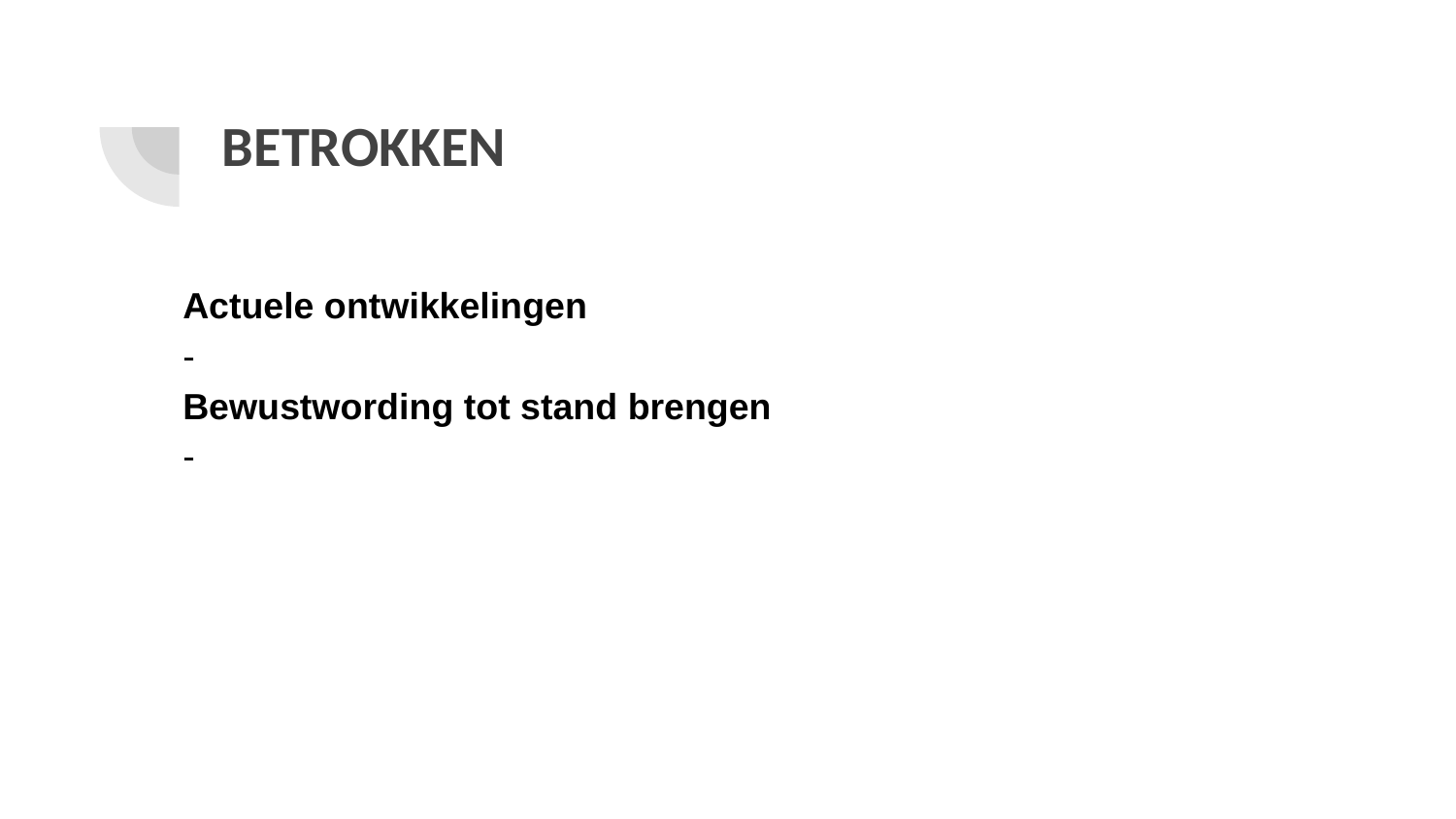

# BETROKKEN
Actuele ontwikkelingen
-
Bewustwording tot stand brengen
-